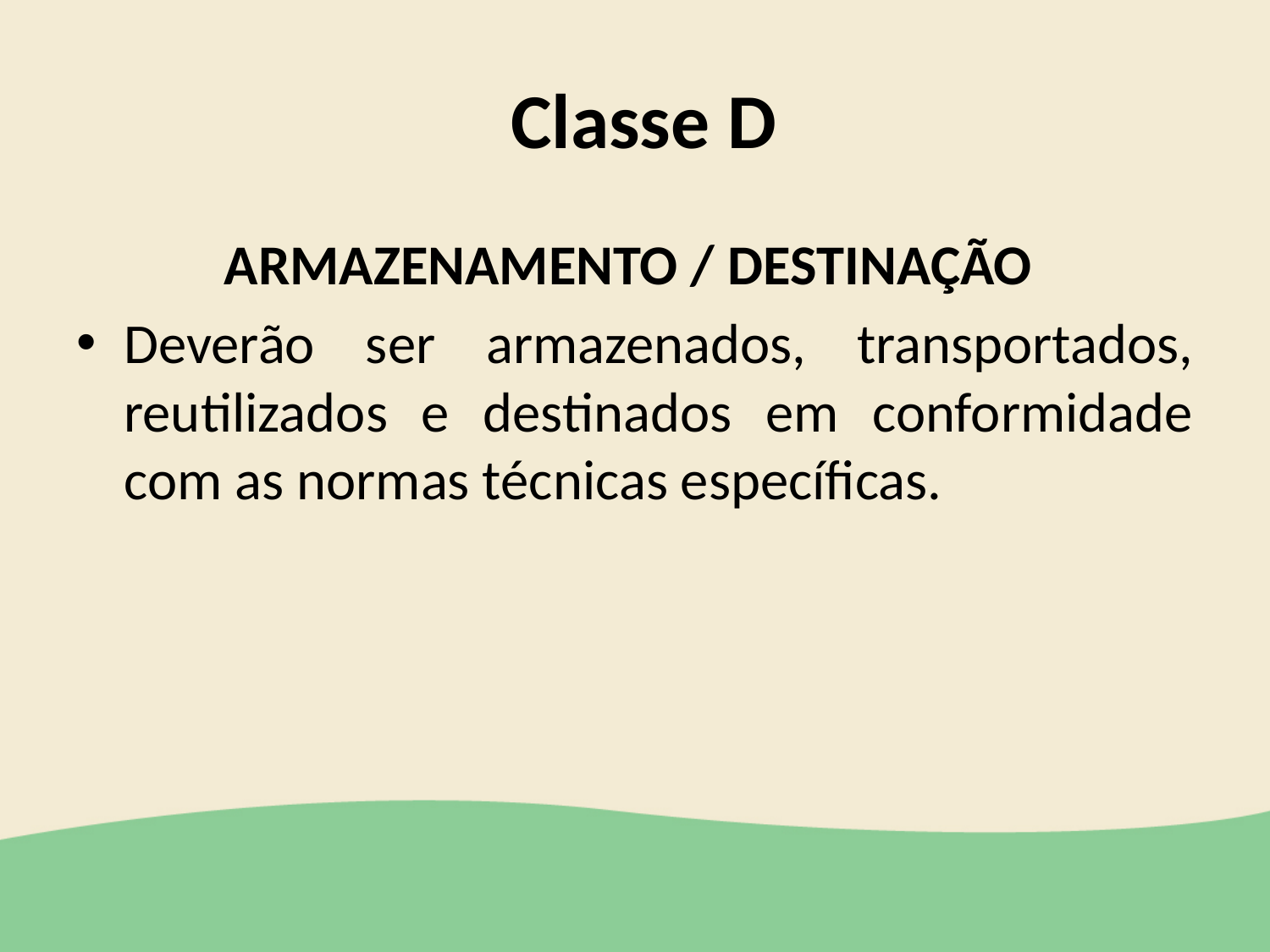

# Classe D
ARMAZENAMENTO / DESTINAÇÃO
Deverão ser armazenados, transportados, reutilizados e destinados em conformidade com as normas técnicas específicas.